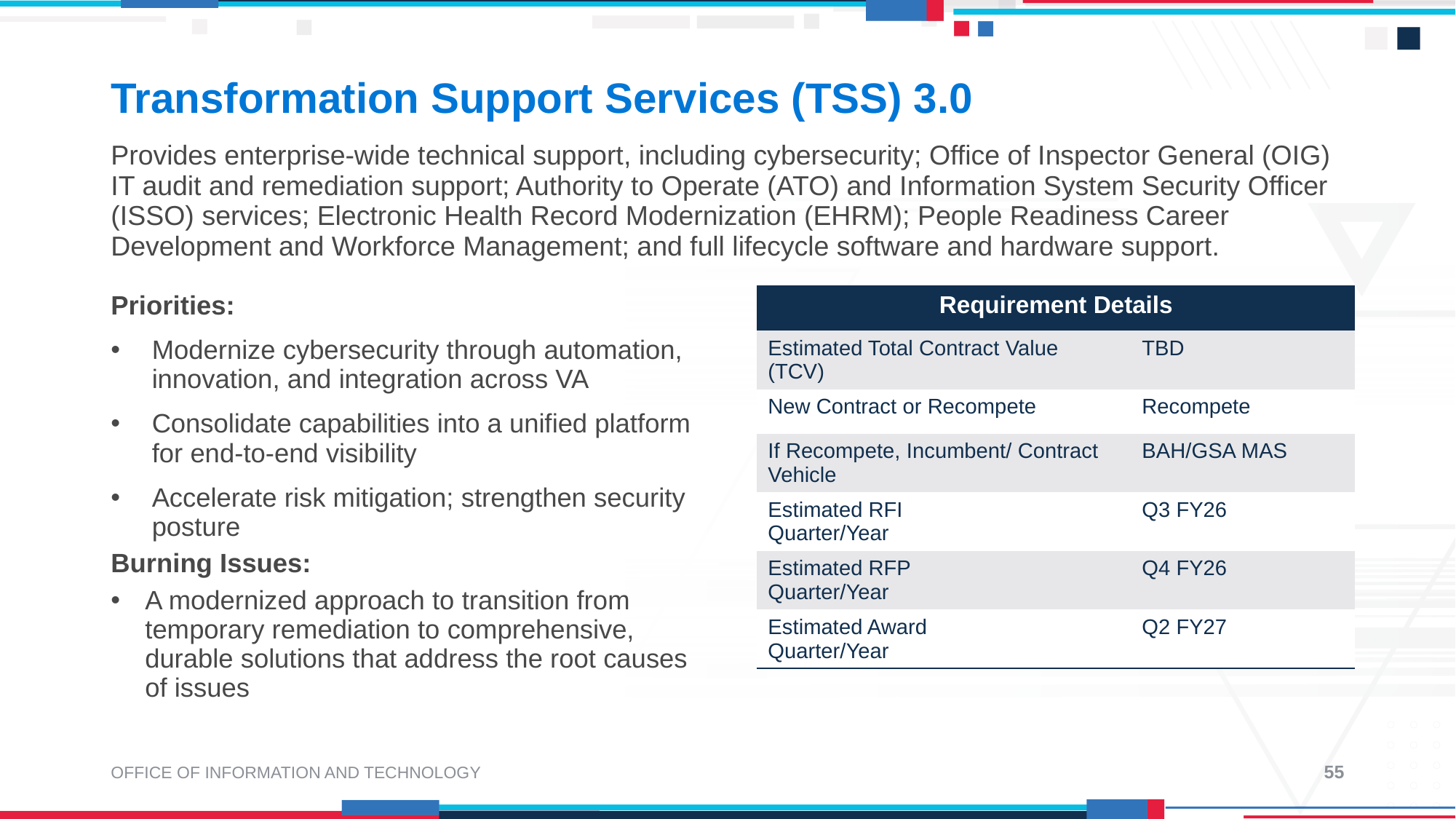

# Transformation Support Services (TSS) 3.0
Provides enterprise‑wide technical support, including cybersecurity; Office of Inspector General (OIG) IT audit and remediation support; Authority to Operate (ATO) and Information System Security Officer (ISSO) services; Electronic Health Record Modernization (EHRM); People Readiness Career Development and Workforce Management; and full lifecycle software and hardware support.
Priorities:
Modernize cybersecurity through automation, innovation, and integration across VA
Consolidate capabilities into a unified platform for end‑to‑end visibility
Accelerate risk mitigation; strengthen security posture
Burning Issues:
A modernized approach to transition from temporary remediation to comprehensive, durable solutions that address the root causes of issues

| Requirement Details |  |
| --- | --- |
| Estimated Total Contract Value (TCV) | TBD |
| New Contract or Recompete | Recompete |
| If Recompete, Incumbent/ Contract Vehicle | BAH/GSA MAS |
| Estimated RFI Quarter/Year | Q3 FY26 |
| Estimated RFP Quarter/Year | Q4 FY26 |
| Estimated Award Quarter/Year | Q2 FY27 |
OFFICE OF INFORMATION AND TECHNOLOGY
55